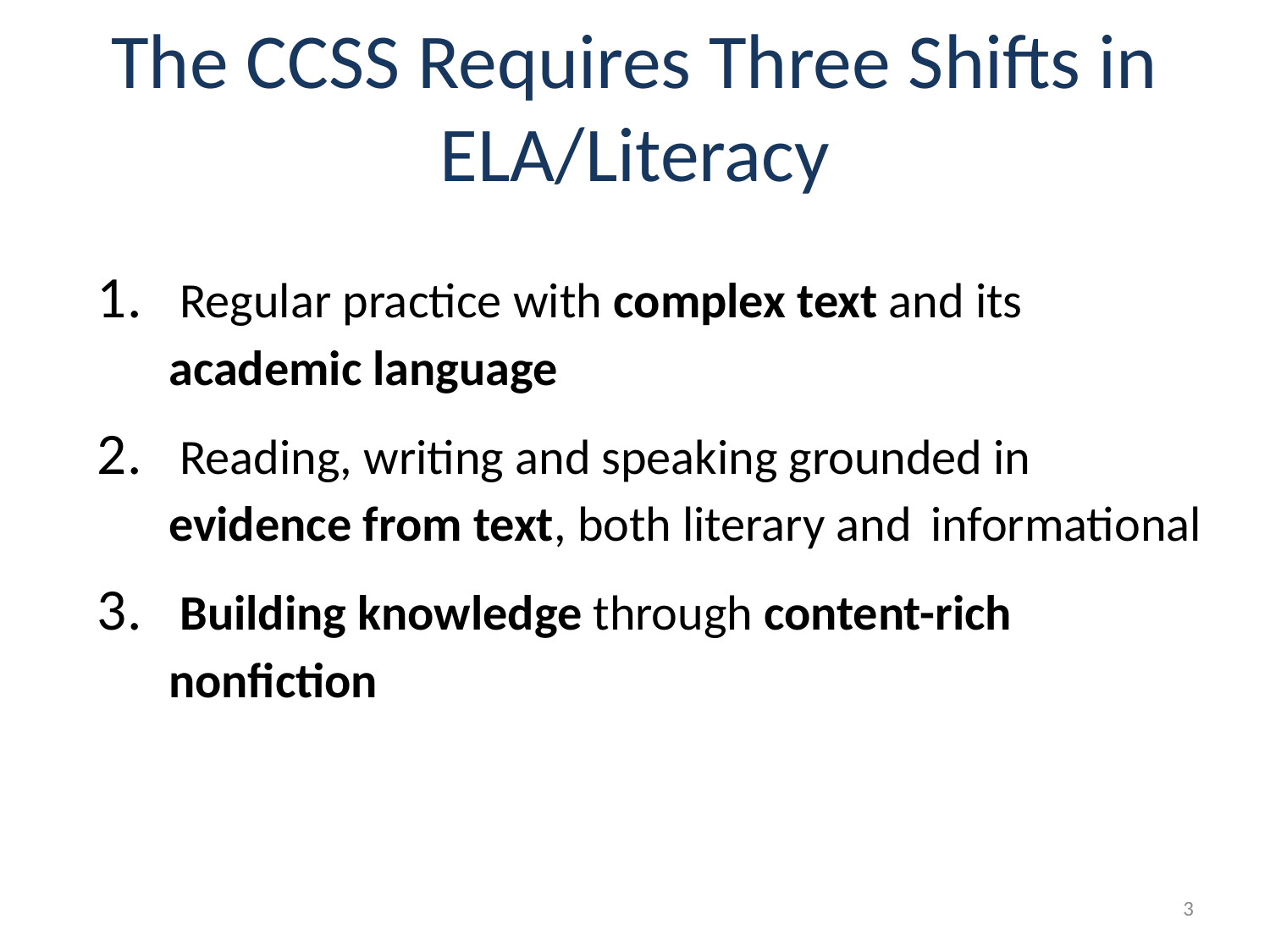

# The CCSS Requires Three Shifts in ELA/Literacy
 Regular practice with complex text and its 	academic language
 Reading, writing and speaking grounded in 	evidence from text, both literary and 	informational
 Building knowledge through content-rich 	nonfiction
3